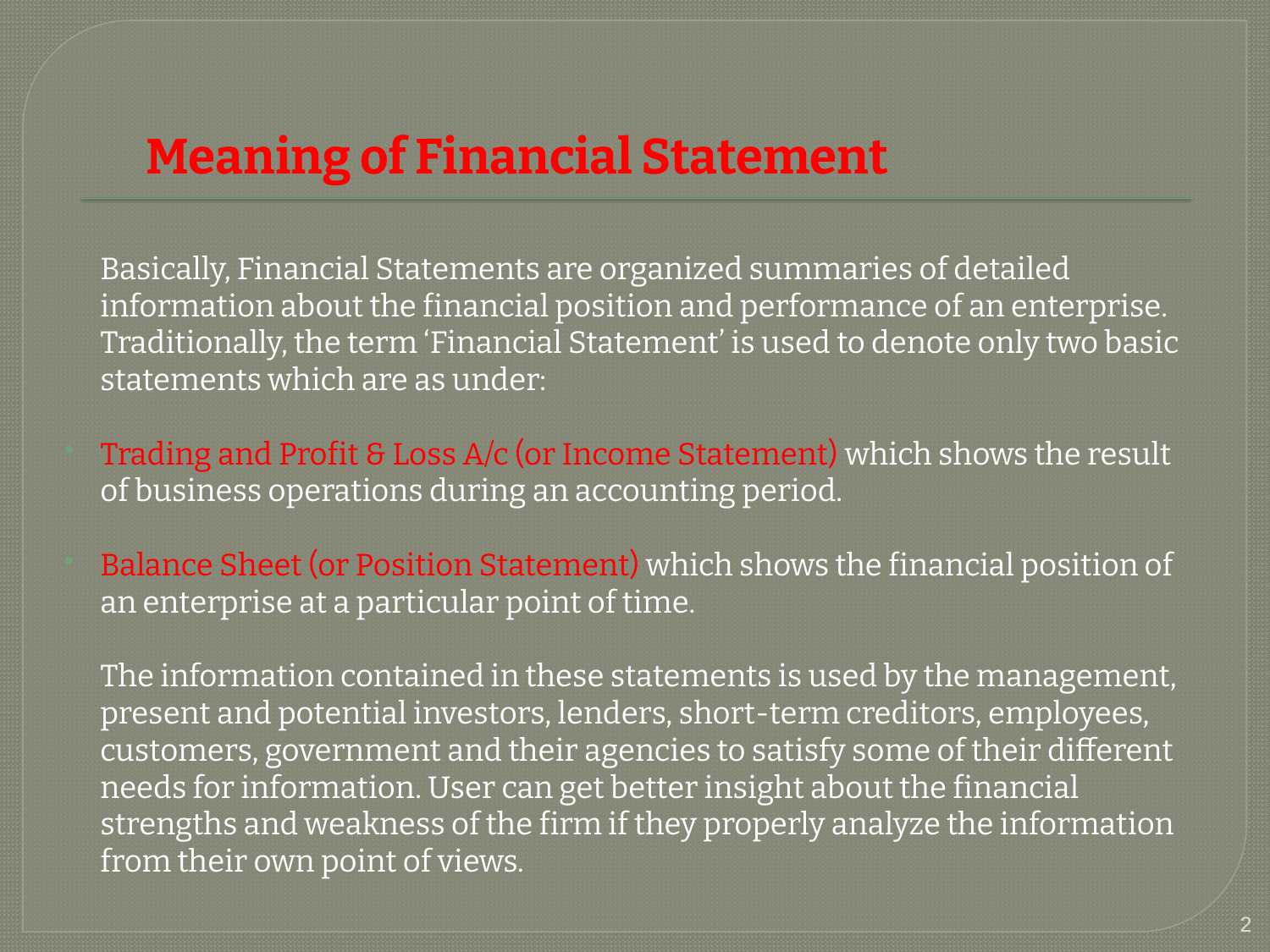

# Meaning of Financial Statement

	Basically, Financial Statements are organized summaries of detailed information about the financial position and performance of an enterprise. Traditionally, the term ‘Financial Statement’ is used to denote only two basic statements which are as under:

Trading and Profit & Loss A/c (or Income Statement) which shows the result of business operations during an accounting period.

Balance Sheet (or Position Statement) which shows the financial position of an enterprise at a particular point of time.

	The information contained in these statements is used by the management, present and potential investors, lenders, short-term creditors, employees, customers, government and their agencies to satisfy some of their different needs for information. User can get better insight about the financial strengths and weakness of the firm if they properly analyze the information from their own point of views.

2